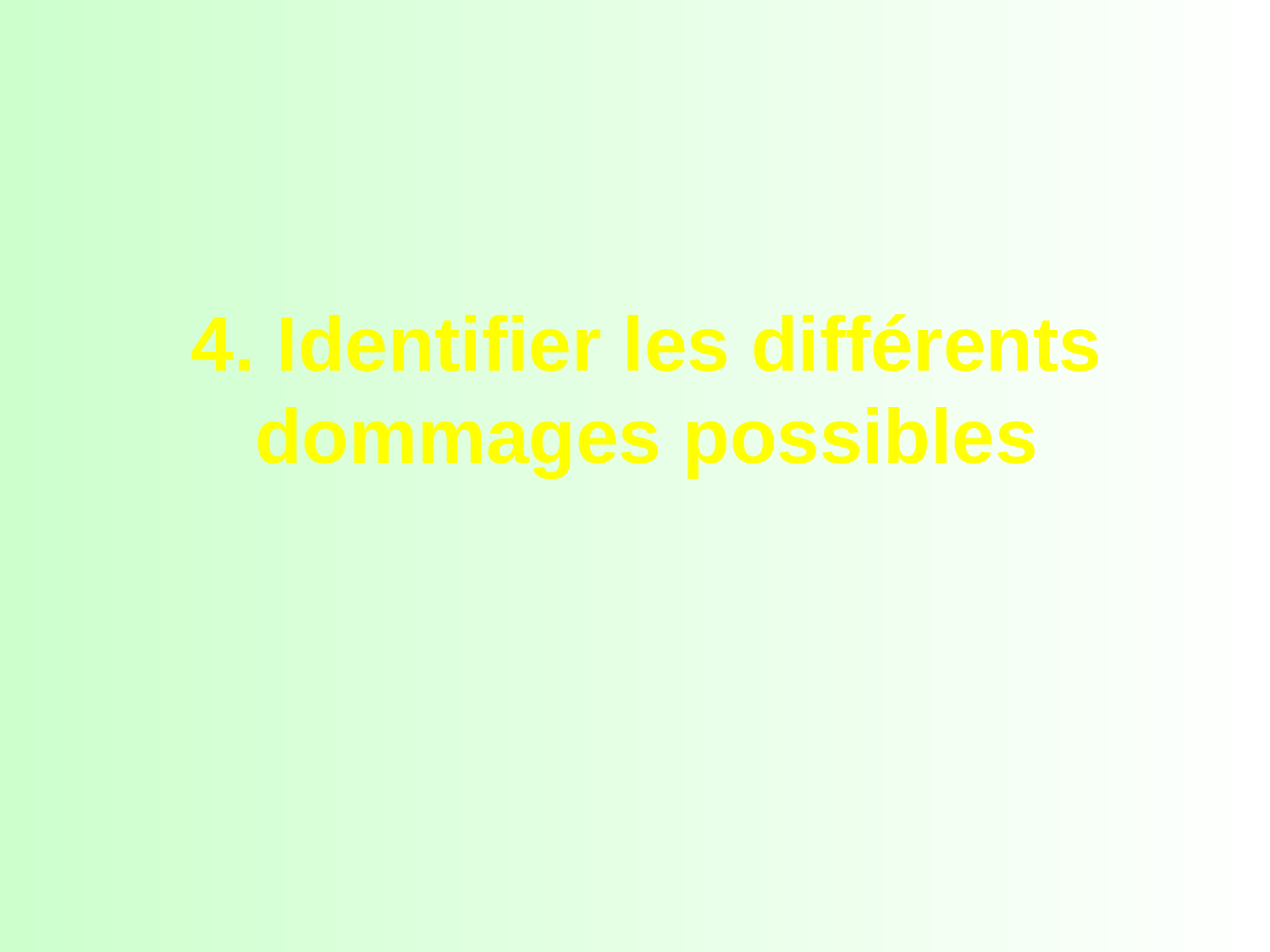

# 4. Identifier les différents dommages possibles